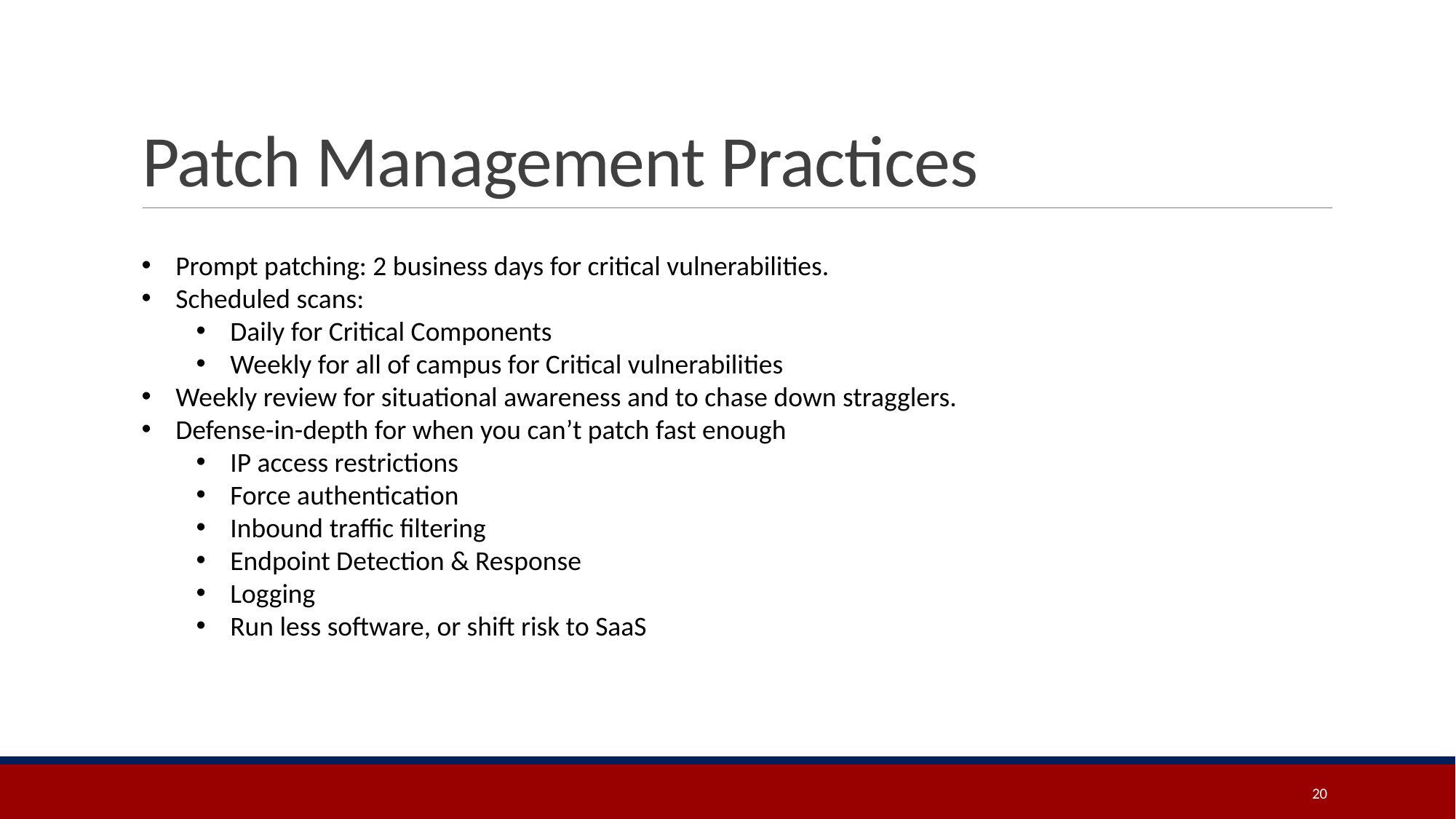

# Patch Management Practices
Prompt patching: 2 business days for critical vulnerabilities.
Scheduled scans:
Daily for Critical Components
Weekly for all of campus for Critical vulnerabilities
Weekly review for situational awareness and to chase down stragglers.
Defense-in-depth for when you can’t patch fast enough
IP access restrictions
Force authentication
Inbound traffic filtering
Endpoint Detection & Response
Logging
Run less software, or shift risk to SaaS
20